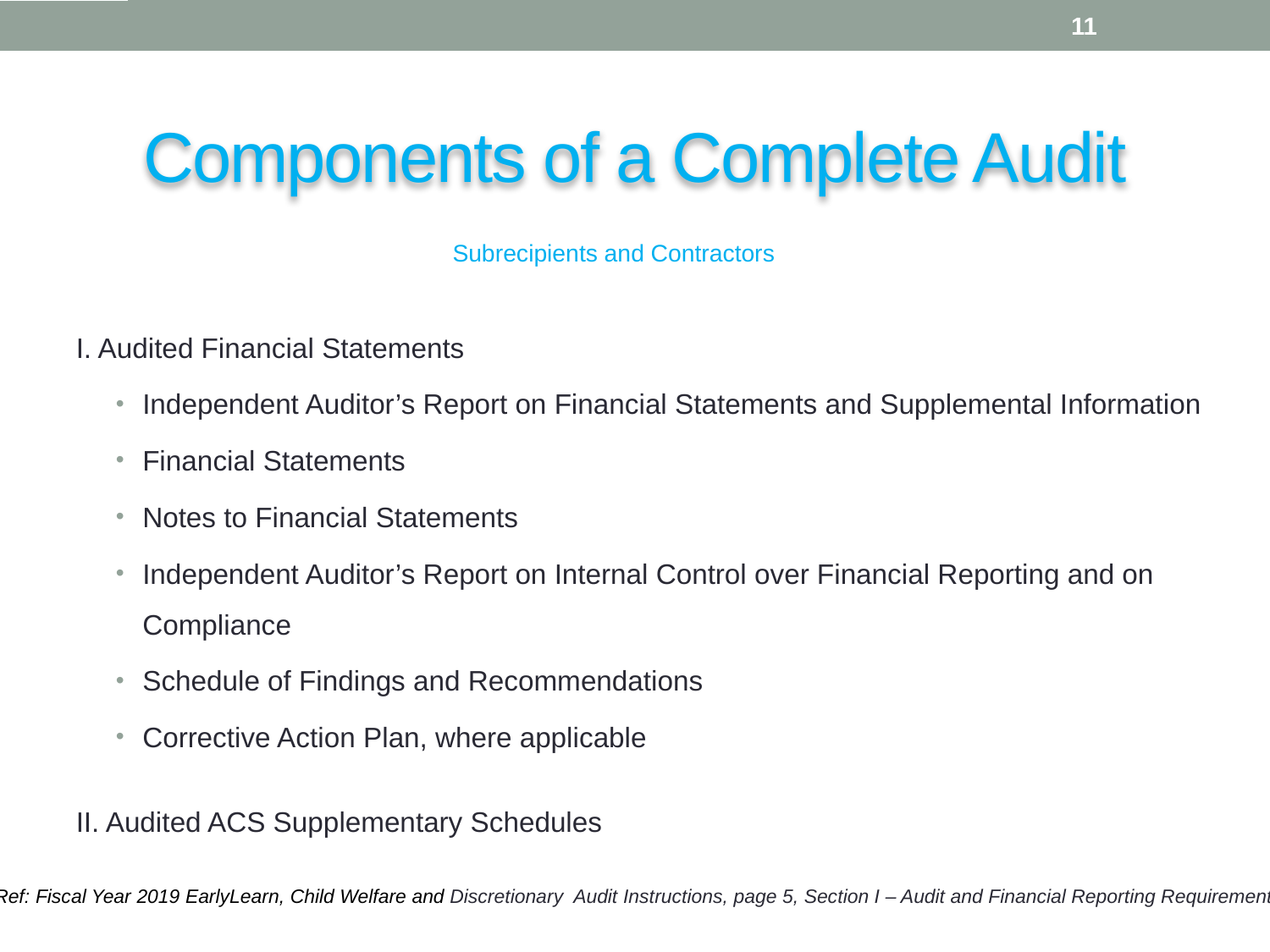

11
Components of a Complete Audit
Subrecipients and Contractors

I. Audited Financial Statements
Independent Auditor’s Report on Financial Statements and Supplemental Information
Financial Statements
Notes to Financial Statements
Independent Auditor’s Report on Internal Control over Financial Reporting and on Compliance
Schedule of Findings and Recommendations
Corrective Action Plan, where applicable

II. Audited ACS Supplementary Schedules
Ref: Fiscal Year 2019 EarlyLearn, Child Welfare and Discretionary  Audit Instructions, page 5, Section I – Audit and Financial Reporting Requirements